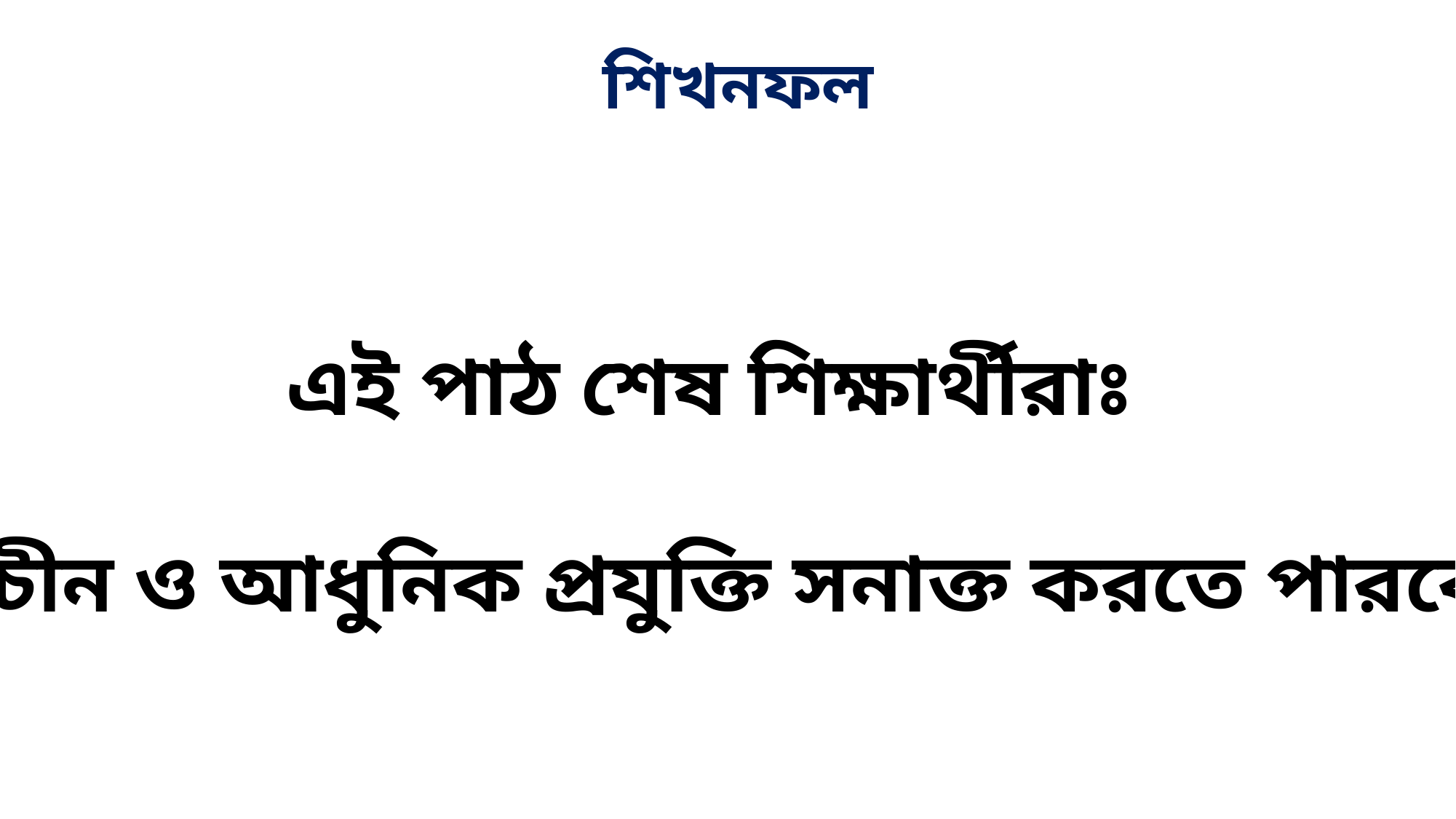

শিখনফল
এই পাঠ শেষ শিক্ষার্থীরাঃ

প্রাচীন ও আধুনিক প্রযুক্তি সনাক্ত করতে পারবে ।